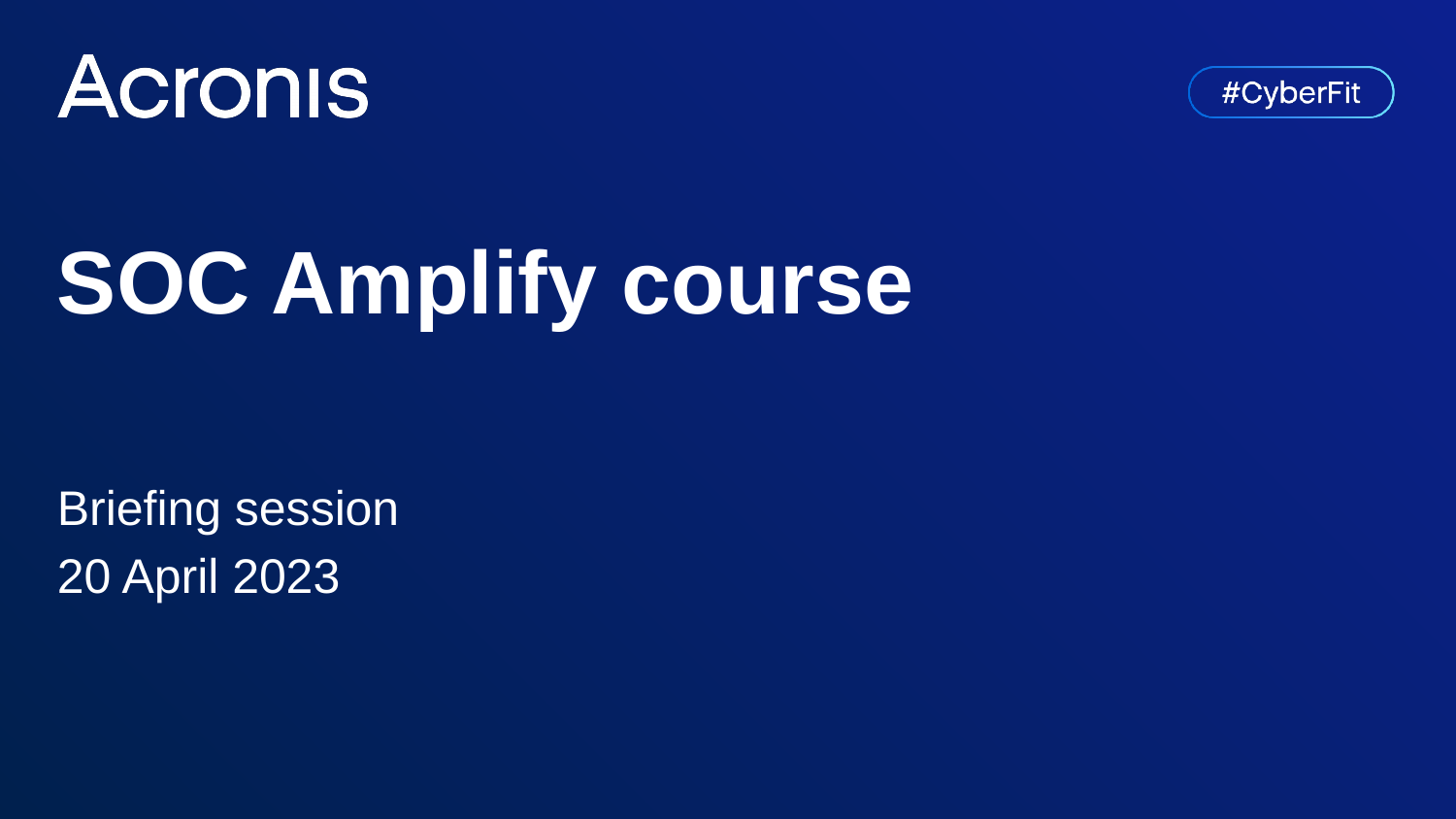

# SOC Amplify course
Briefing session
20 April 2023